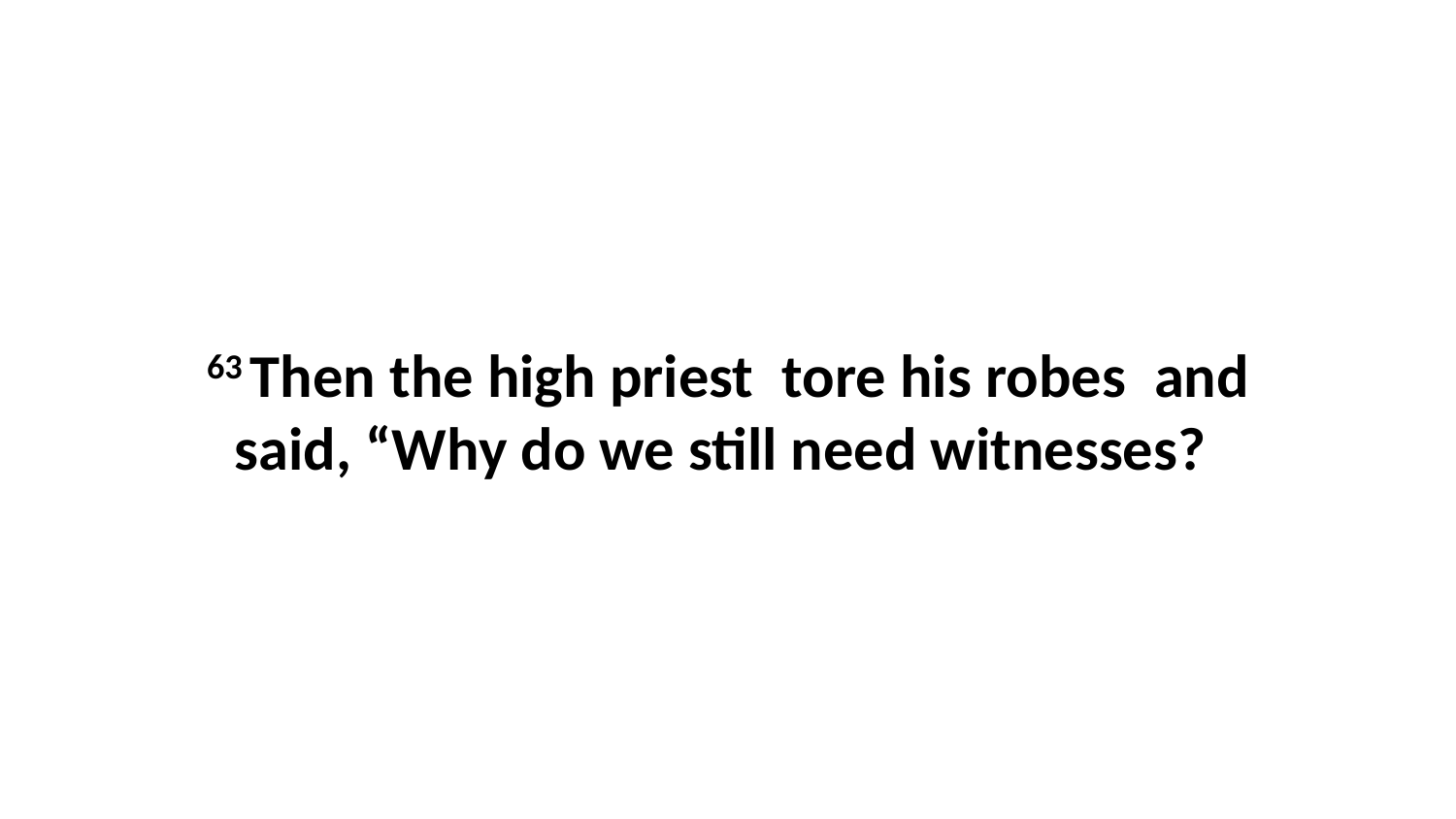

63 Then the high priest  tore his robes  and said, “Why do we still need witnesses?